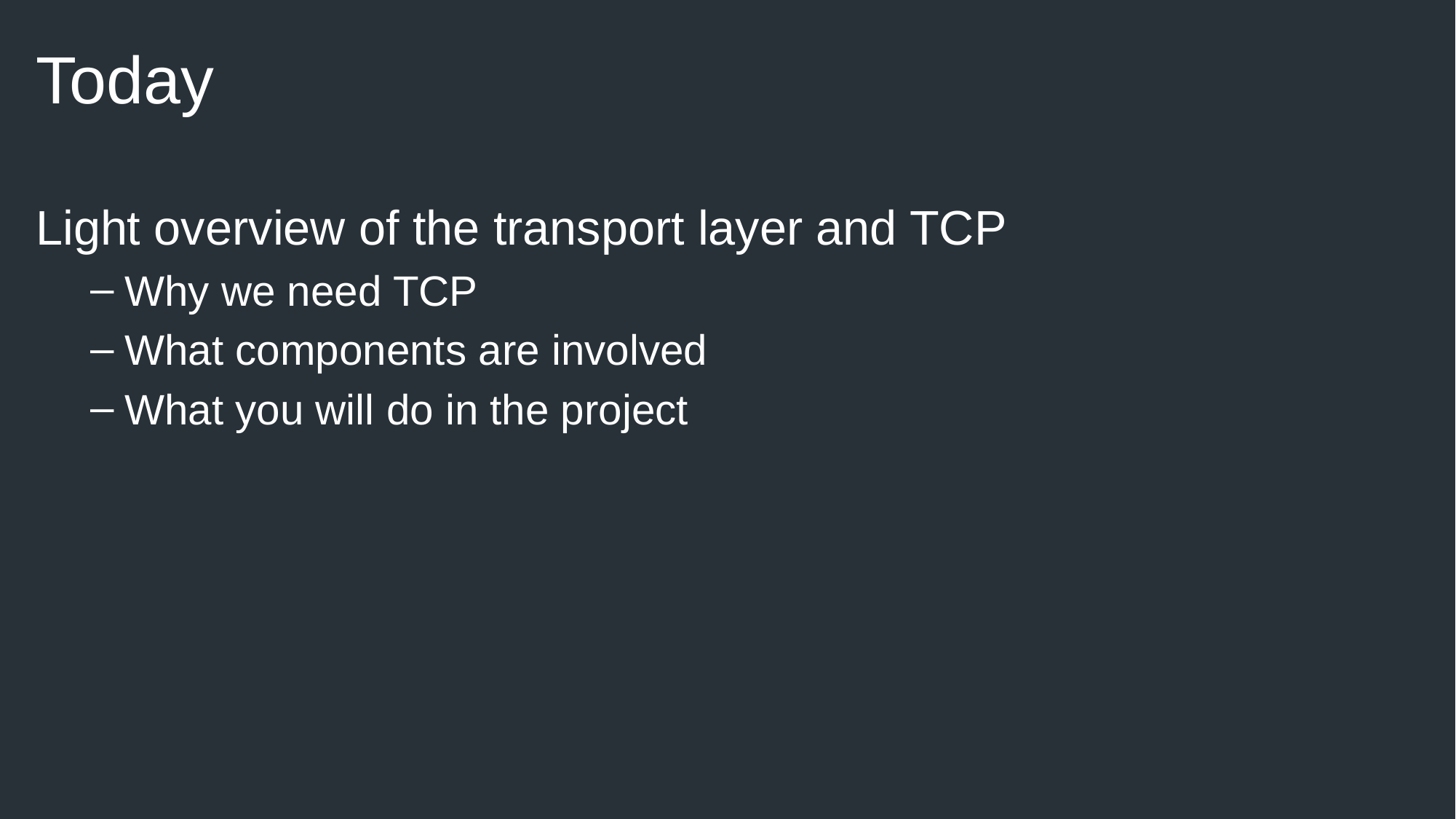

# Today
Light overview of the transport layer and TCP
Why we need TCP
What components are involved
What you will do in the project